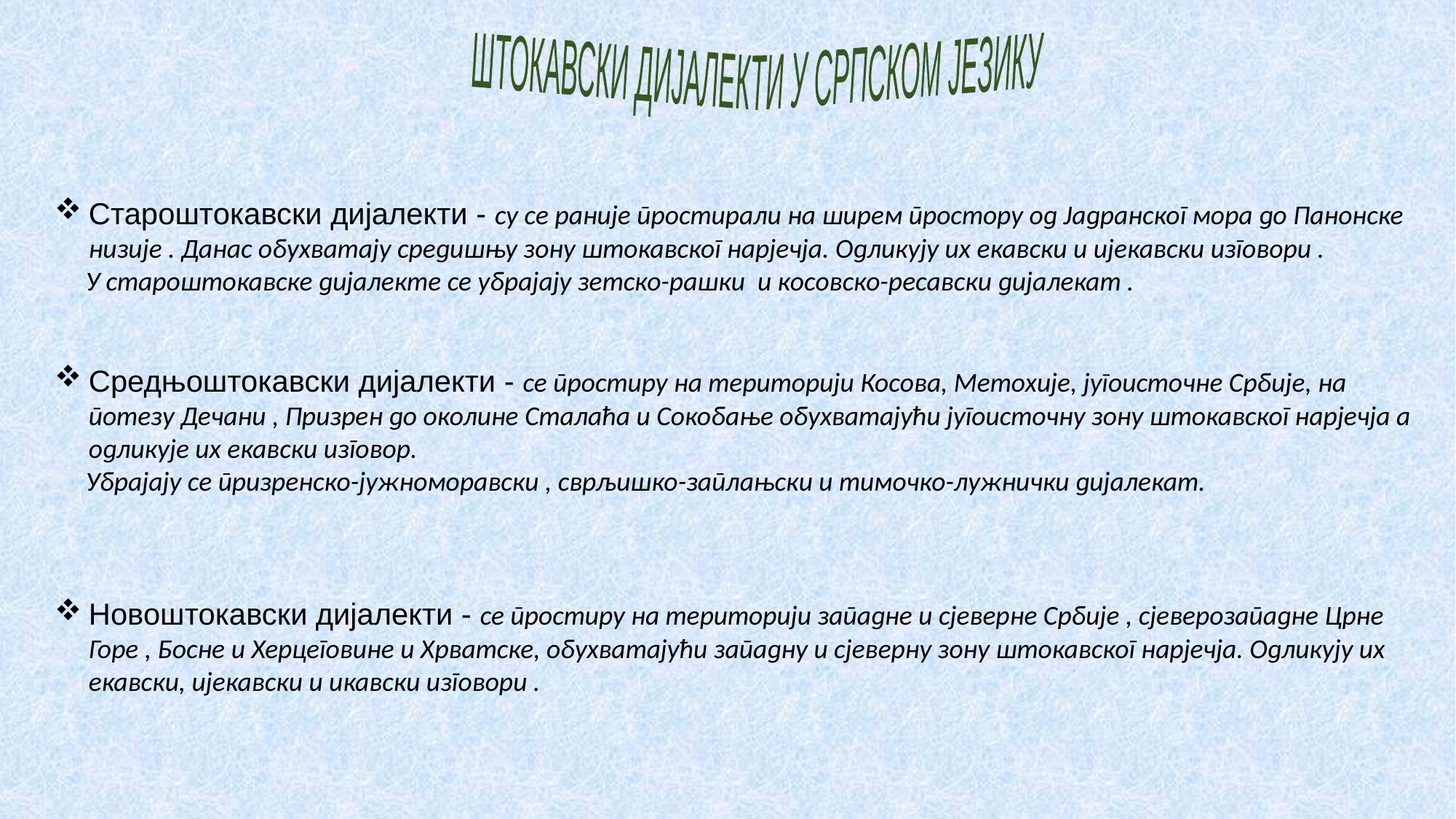

ШТОКАВСКИ ДИЈАЛЕКТИ У СРПСКОМ ЈЕЗИКУ

Староштокавски дијалекти - су се раније простирали на ширем простору од Јадранског мора до Панонске низије . Данас обухватају средишњу зону штокавског нарјечја. Одликују их екавски и ијекавски изговори .
     У староштокавске дијалекте се убрајају зетско-рашки  и косовско-ресавски дијалекат .

Средњоштокавски дијалекти - се простиру на територији Косова, Метохије, југоисточне Србије, на потезу Дечани , Призрен до околине Сталаћа и Сокобање обухватајући југоисточну зону штокавског нарјечја а одликује их екавски изговор.
     Убрајају се призренско-јужноморавски , сврљишко-заплањски и тимочко-лужнички дијалекат.

Новоштокавски дијалекти - се простиру на територији западне и сјеверне Србије , сјеверозападне Црне Горе , Босне и Херцеговине и Хрватске, обухватајући западну и сјеверну зону штокавског нарјечја. Одликују их екавски, ијекавски и икавски изговори .